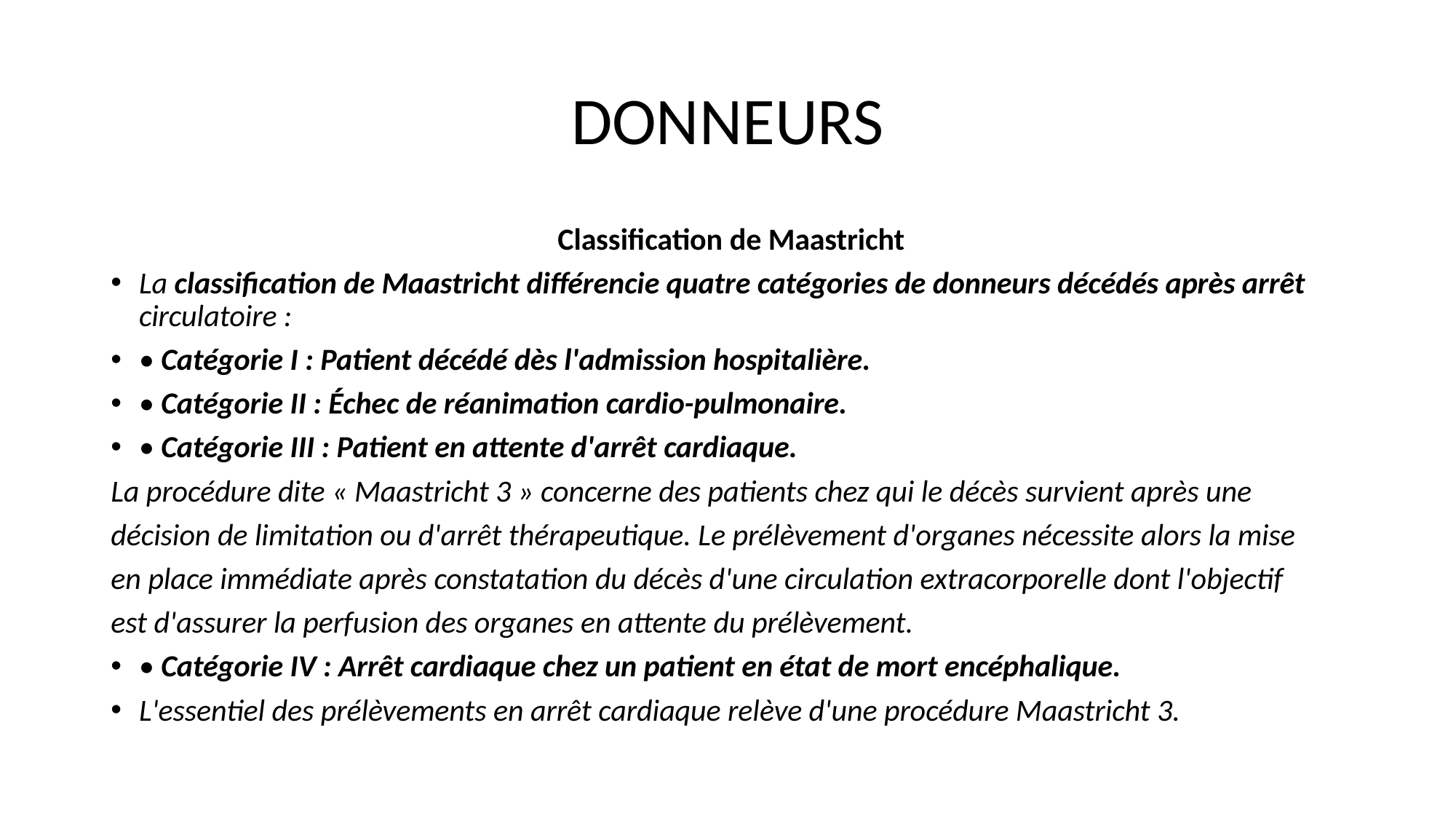

# DONNEURS
 Classification de Maastricht
La classification de Maastricht différencie quatre catégories de donneurs décédés après arrêt circulatoire :
• Catégorie I : Patient décédé dès l'admission hospitalière.
• Catégorie II : Échec de réanimation cardio-pulmonaire.
• Catégorie III : Patient en attente d'arrêt cardiaque.
La procédure dite « Maastricht 3 » concerne des patients chez qui le décès survient après une
décision de limitation ou d'arrêt thérapeutique. Le prélèvement d'organes nécessite alors la mise
en place immédiate après constatation du décès d'une circulation extracorporelle dont l'objectif
est d'assurer la perfusion des organes en attente du prélèvement.
• Catégorie IV : Arrêt cardiaque chez un patient en état de mort encéphalique.
L'essentiel des prélèvements en arrêt cardiaque relève d'une procédure Maastricht 3.